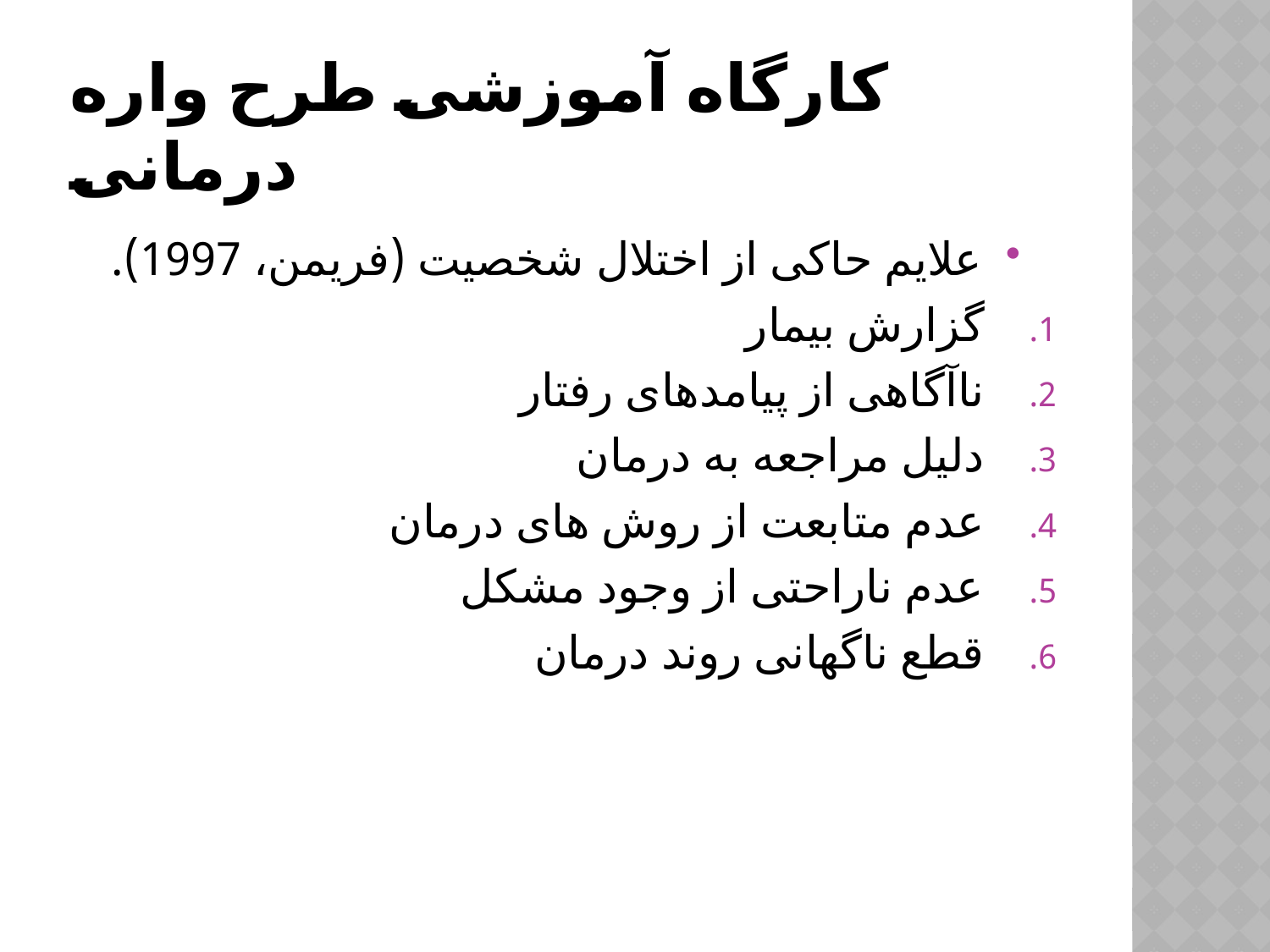

# کارگاه آموزشی طرح واره درمانی
علایم حاکی از اختلال شخصیت (فریمن، 1997).
گزارش بیمار
ناآگاهی از پیامدهای رفتار
دلیل مراجعه به درمان
عدم متابعت از روش های درمان
عدم ناراحتی از وجود مشکل
قطع ناگهانی روند درمان